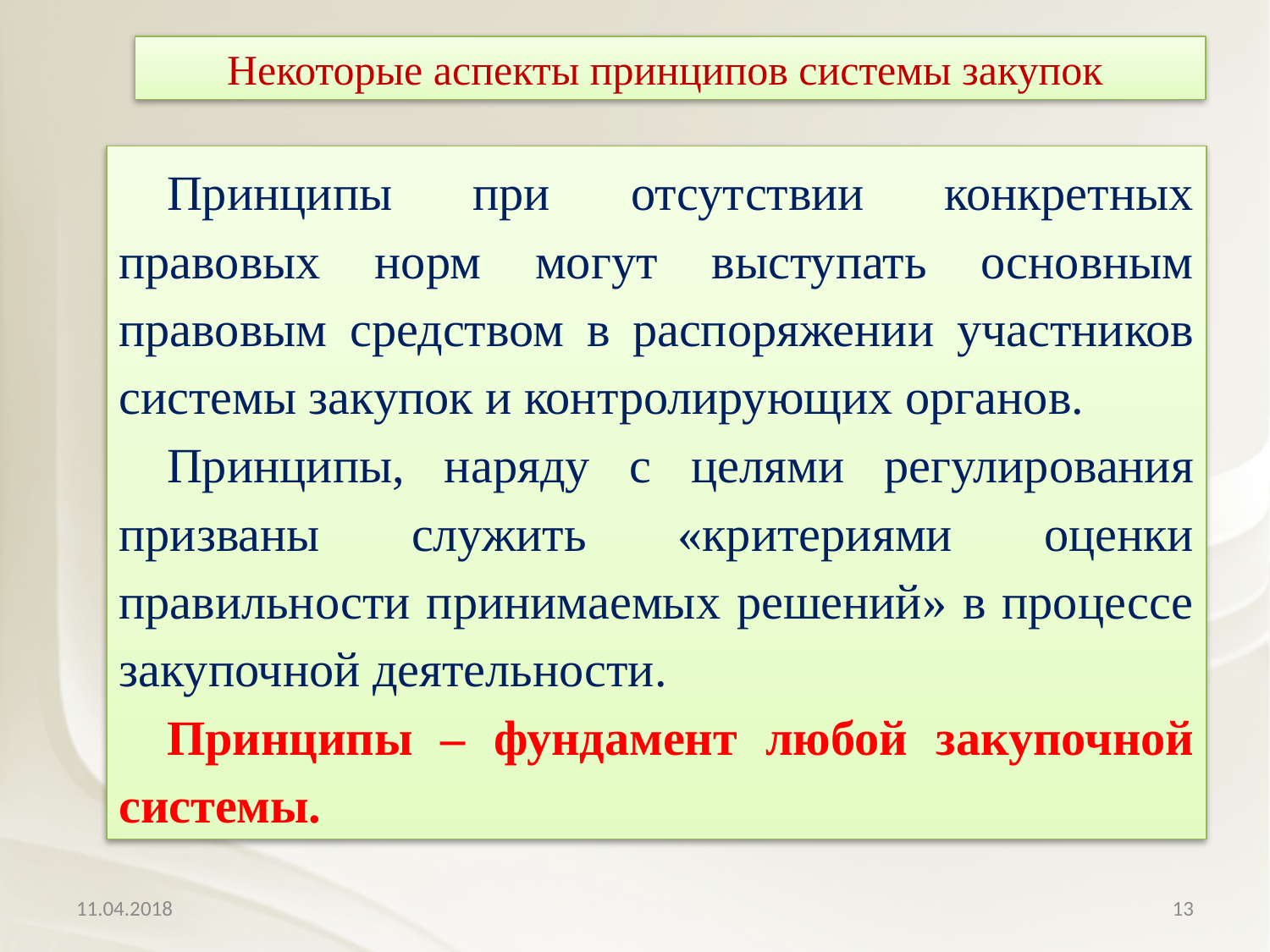

Некоторые аспекты принципов системы закупок
Принципы при отсутствии конкретных правовых норм могут выступать основным правовым средством в распоряжении участников системы закупок и контролирующих органов.
Принципы, наряду с целями регулирования призваны служить «критериями оценки правильности принимаемых решений» в процессе закупочной деятельности.
Принципы – фундамент любой закупочной системы.
11.04.2018
13